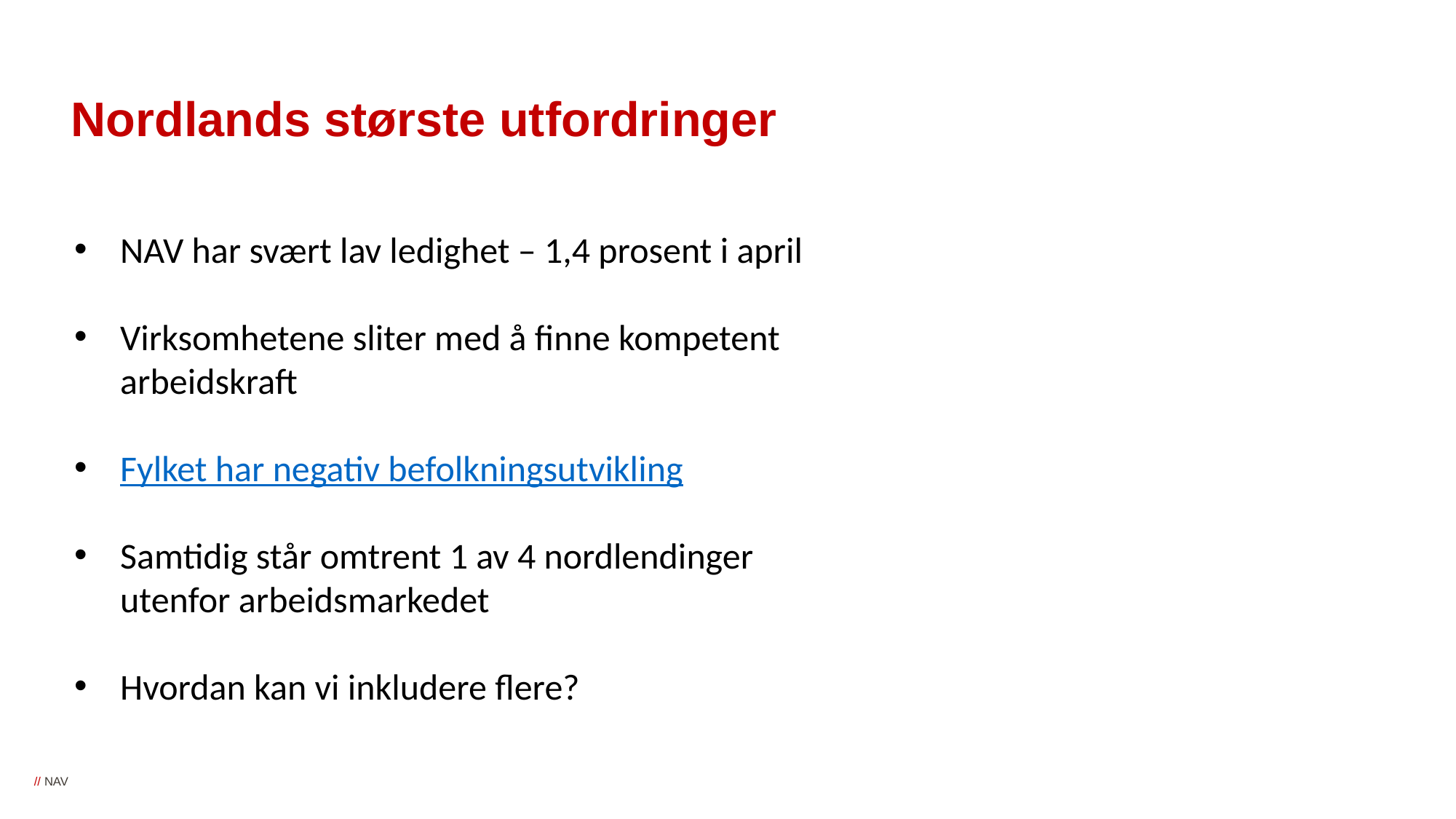

# Nordlands største utfordringer

NAV har svært lav ledighet – 1,4 prosent i april

Virksomhetene sliter med å finne kompetent arbeidskraft

Fylket har negativ befolkningsutvikling

Samtidig står omtrent 1 av 4 nordlendinger utenfor arbeidsmarkedet

Hvordan kan vi inkludere flere?